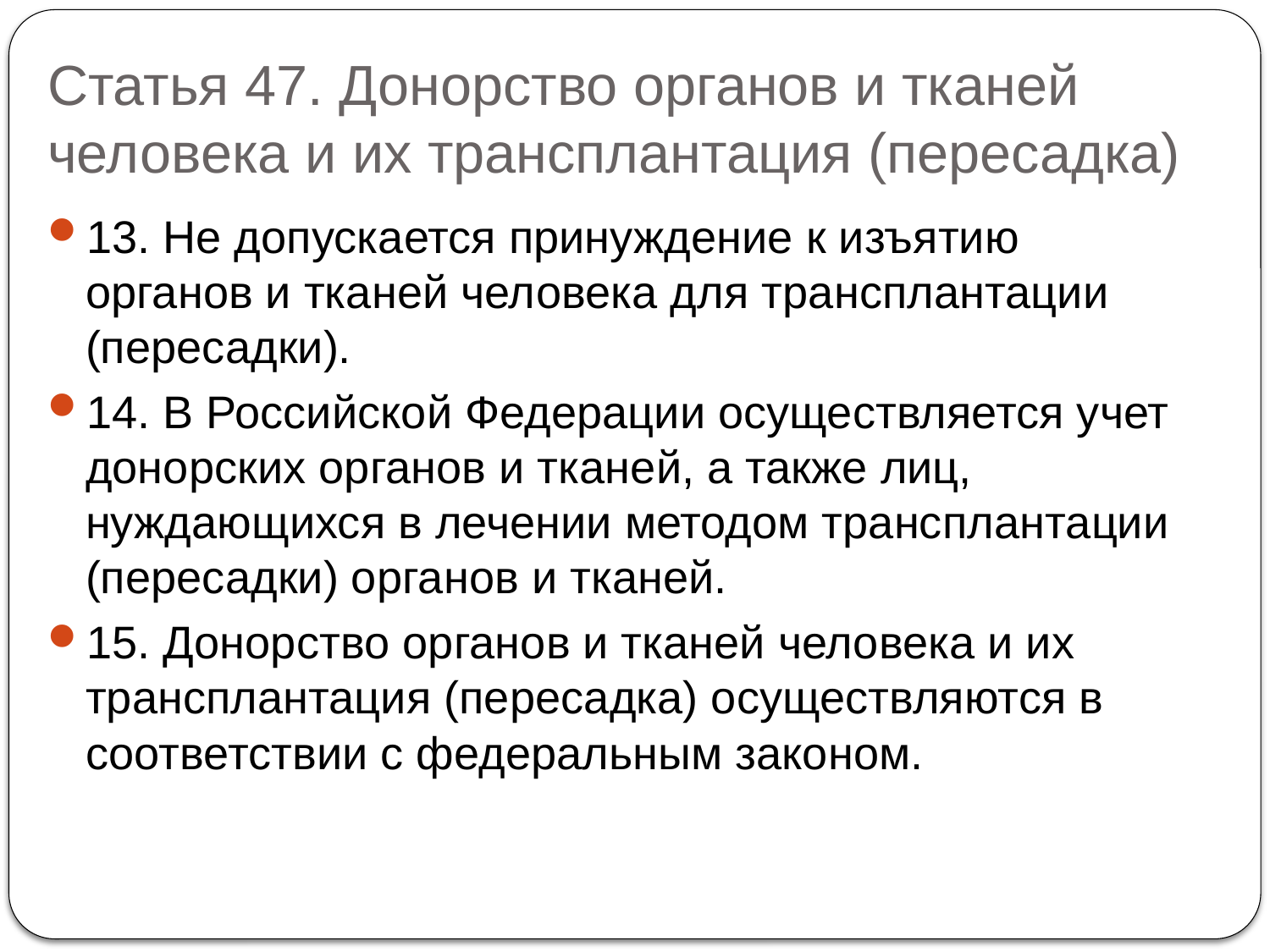

# Статья 47. Донорство органов и тканей человека и их трансплантация (пересадка)
13. Не допускается принуждение к изъятию органов и тканей человека для трансплантации (пересадки).
14. В Российской Федерации осуществляется учет донорских органов и тканей, а также лиц, нуждающихся в лечении методом трансплантации (пересадки) органов и тканей.
15. Донорство органов и тканей человека и их трансплантация (пересадка) осуществляются в соответствии с федеральным законом.